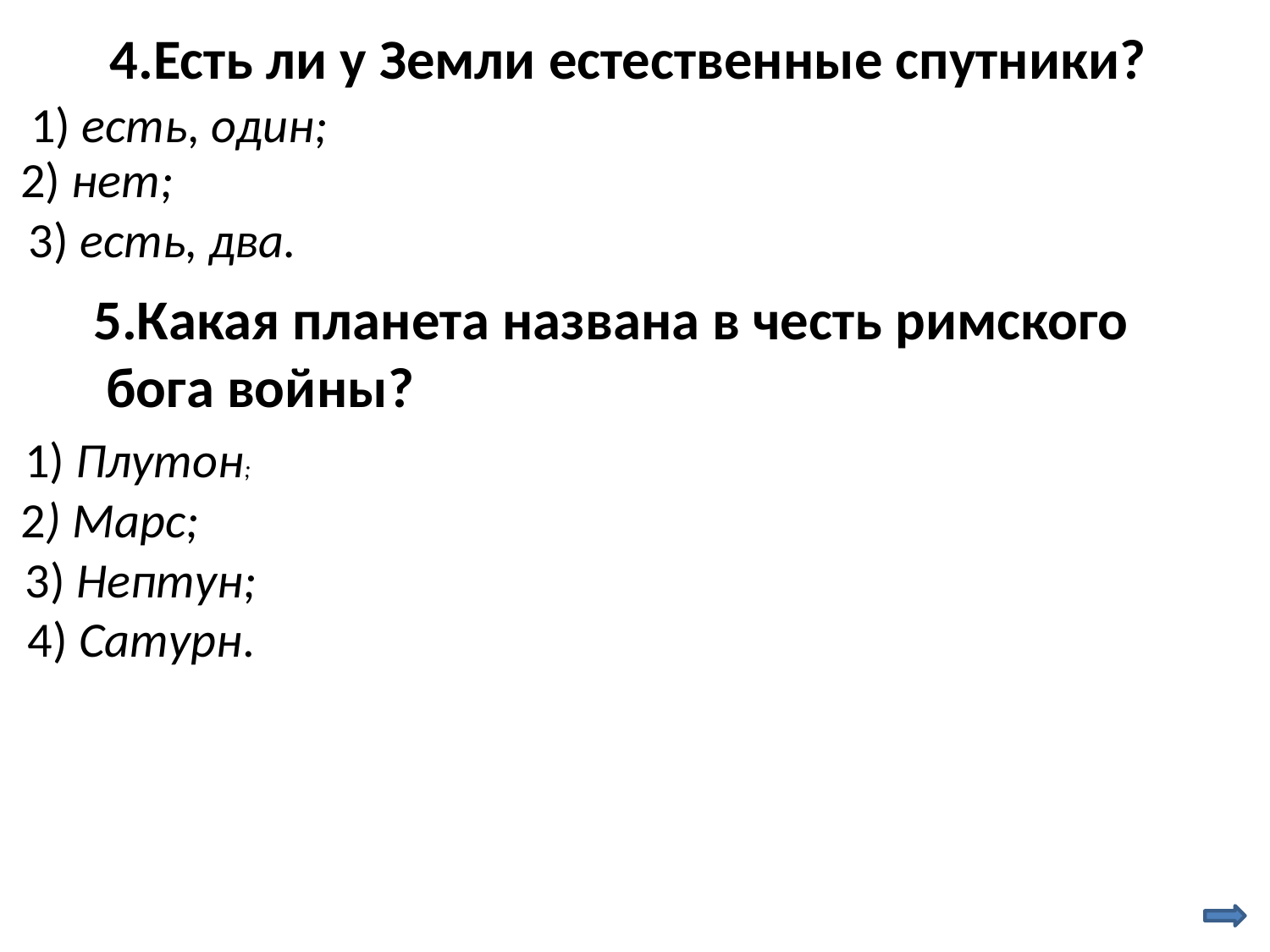

4.Есть ли у Земли естественные спутники?
1) есть, один;
2) нет;
3) есть, два.
5.Какая планета названа в честь римского
 бога войны?
1) Плутон;
2) Марс;
3) Нептун;
4) Сатурн.